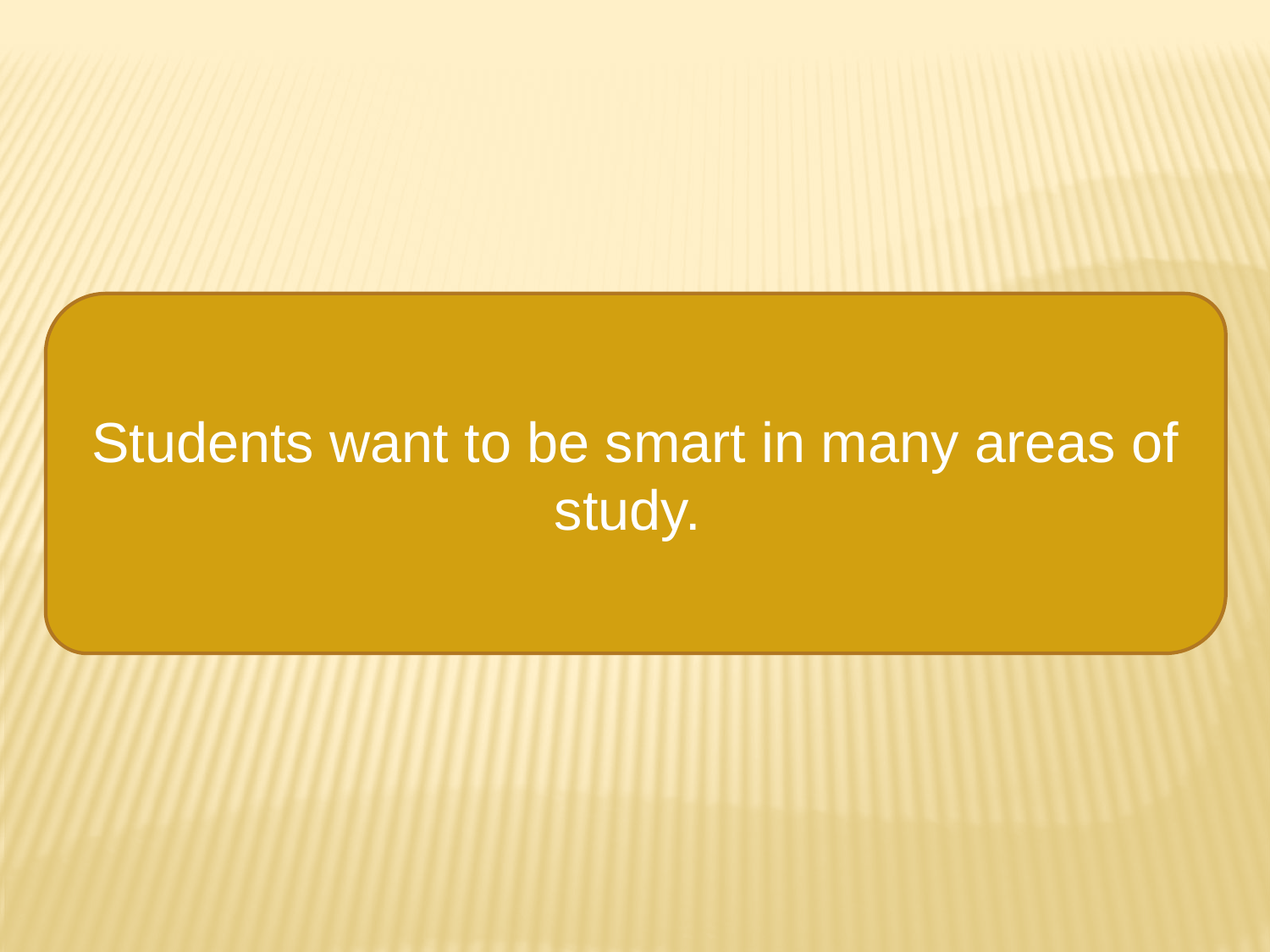

Students want to be smart in many areas of study.